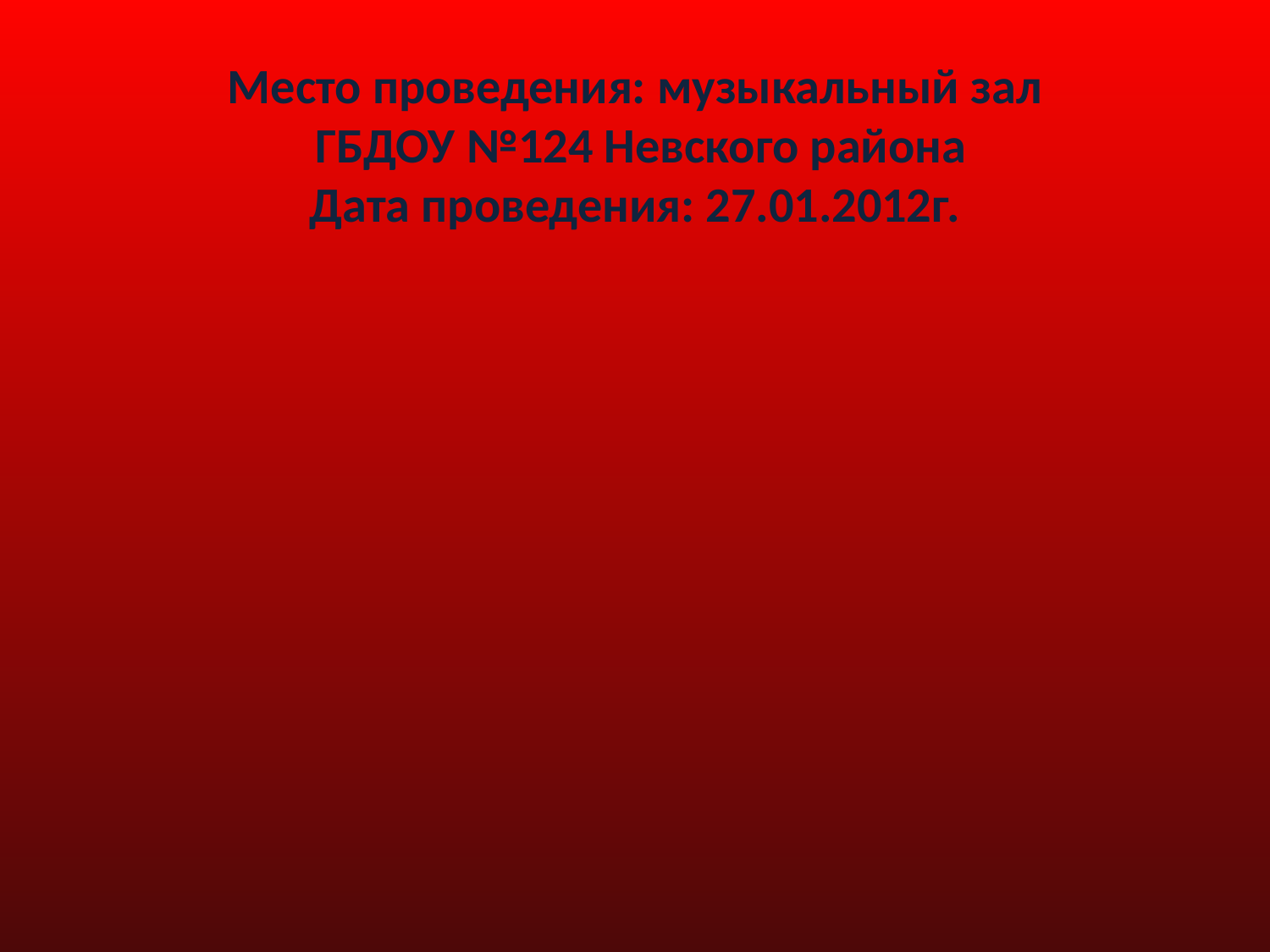

# Место проведения: музыкальный зал ГБДОУ №124 Невского района Дата проведения: 27.01.2012г.